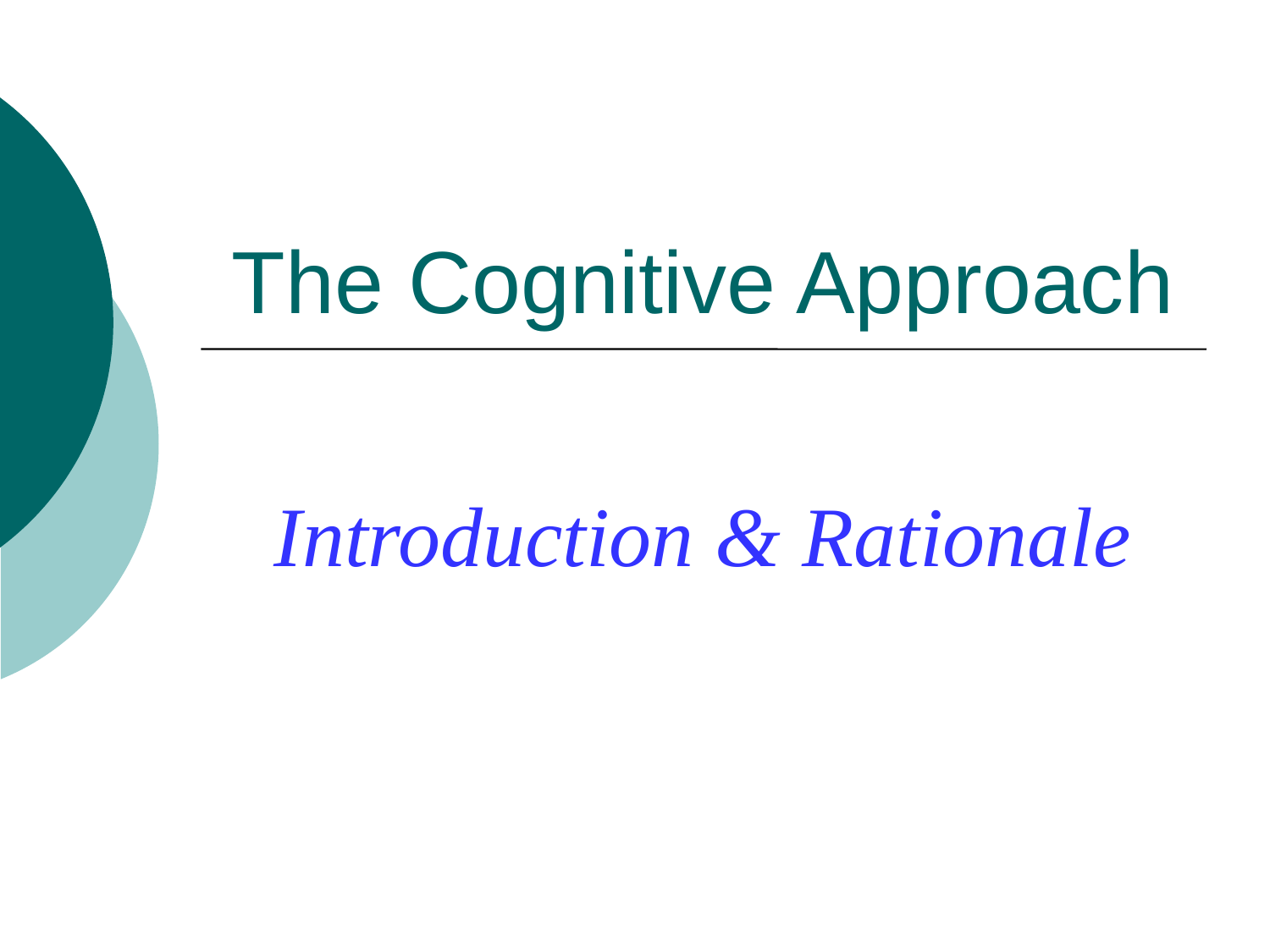

# The Cognitive Approach
Introduction & Rationale